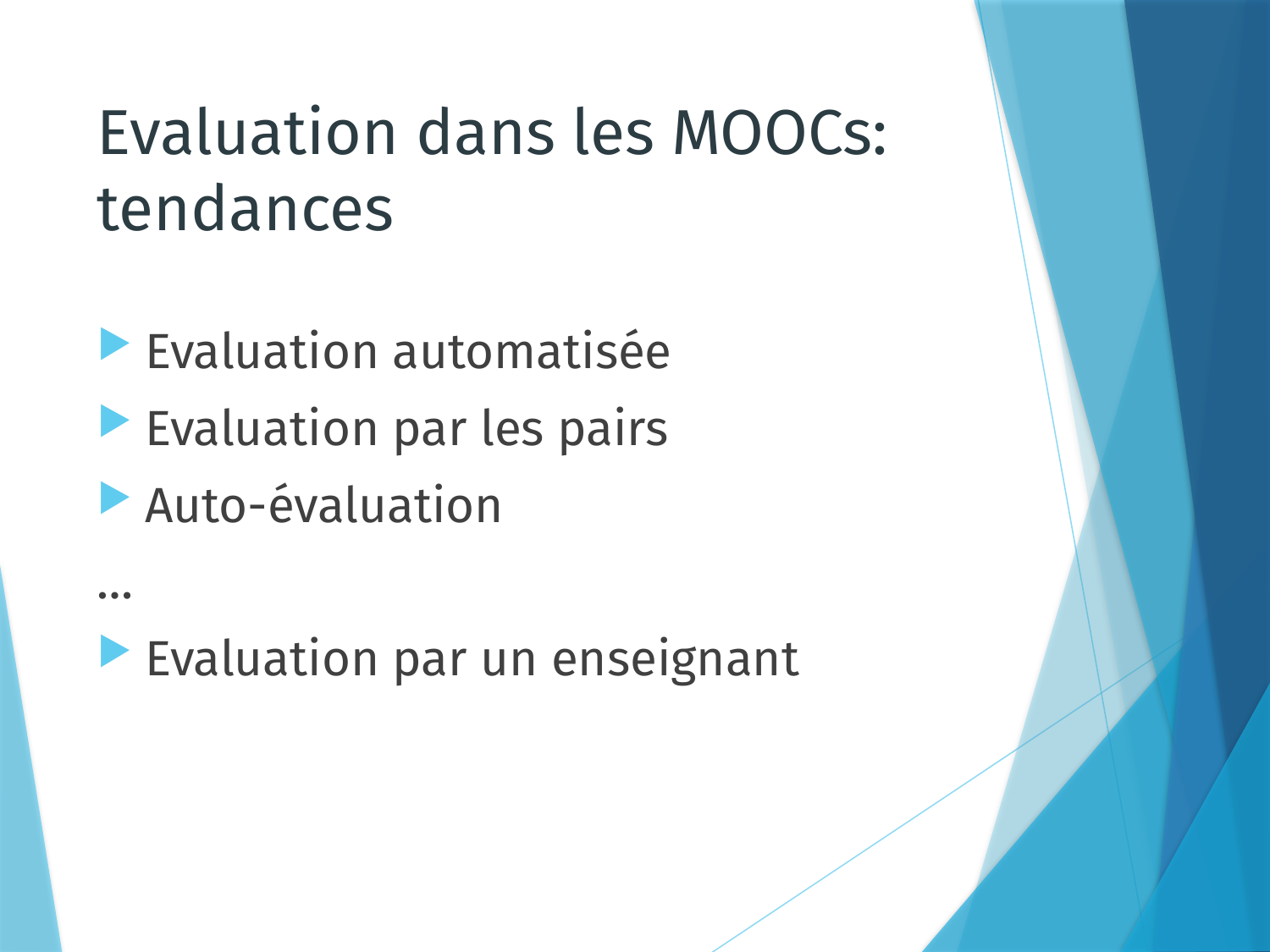

# Evaluation dans les MOOCs: tendances
Evaluation automatisée
Evaluation par les pairs
Auto-évaluation
…
Evaluation par un enseignant